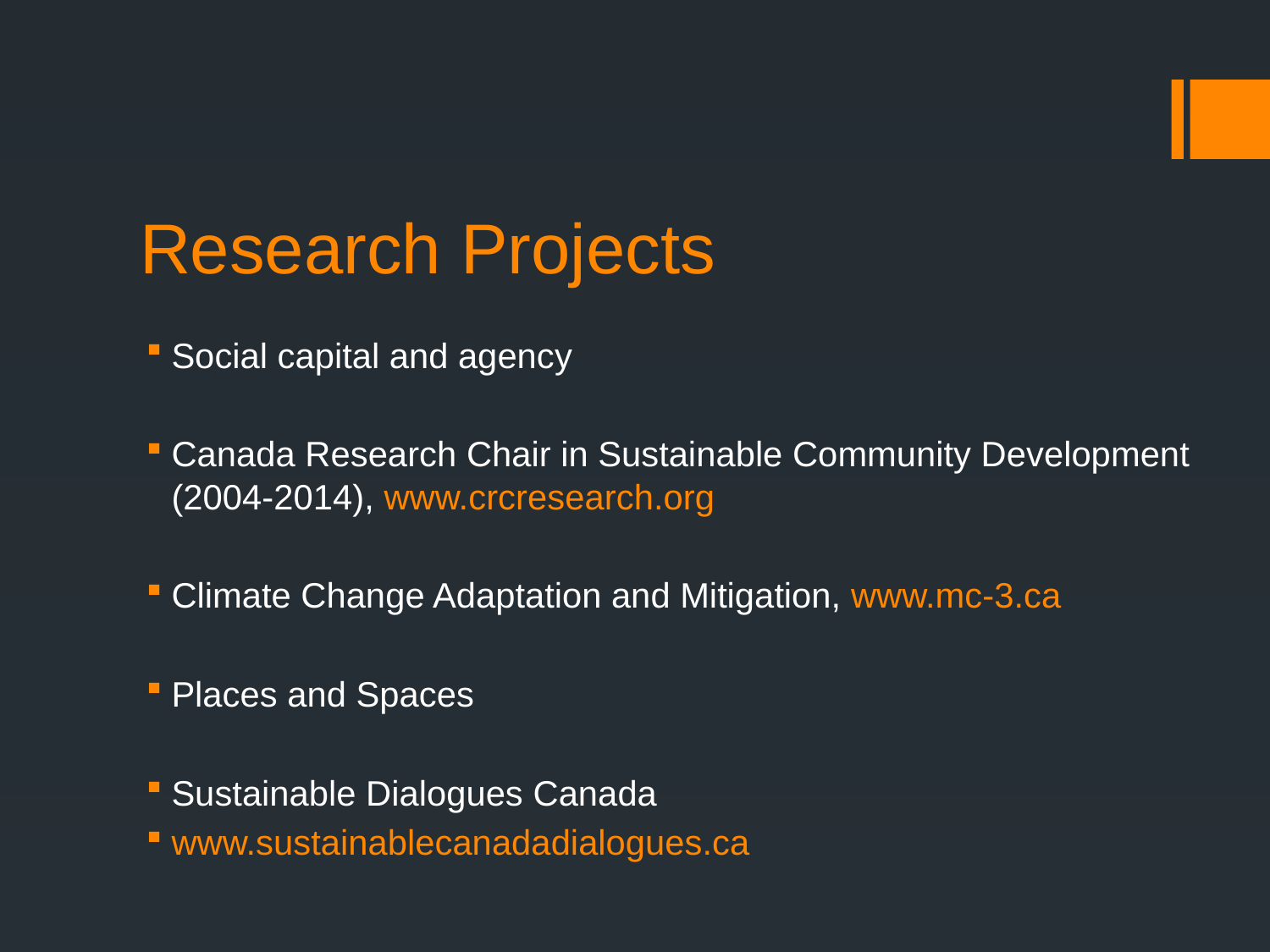

# Research Projects
Social capital and agency

Canada Research Chair in Sustainable Community Development (2004-2014), www.crcresearch.org

Climate Change Adaptation and Mitigation, www.mc-3.ca

Places and Spaces

Sustainable Dialogues Canada
www.sustainablecanadadialogues.ca